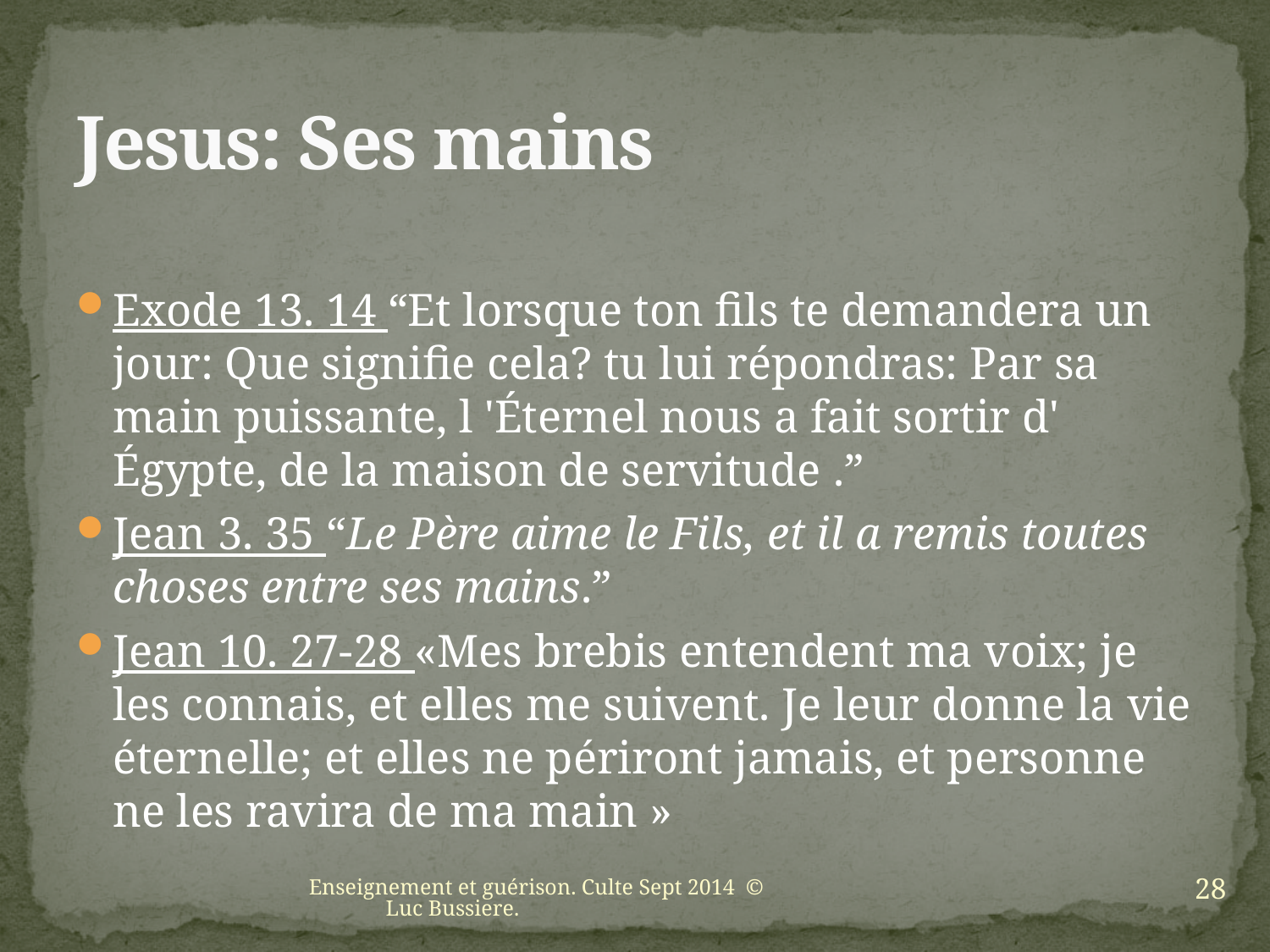

# Jesus: Ses mains

Exode 13. 14 “Et lorsque ton fils te demandera un jour: Que signifie cela? tu lui répondras: Par sa main puissante, l 'Éternel nous a fait sortir d' Égypte, de la maison de servitude .”
Jean 3. 35 “Le Père aime le Fils, et il a remis toutes choses entre ses mains.”
Jean 10. 27-28 «Mes brebis entendent ma voix; je les connais, et elles me suivent. Je leur donne la vie éternelle; et elles ne périront jamais, et personne ne les ravira de ma main »
28
Enseignement et guérison. Culte Sept 2014  ©                 Luc Bussiere.